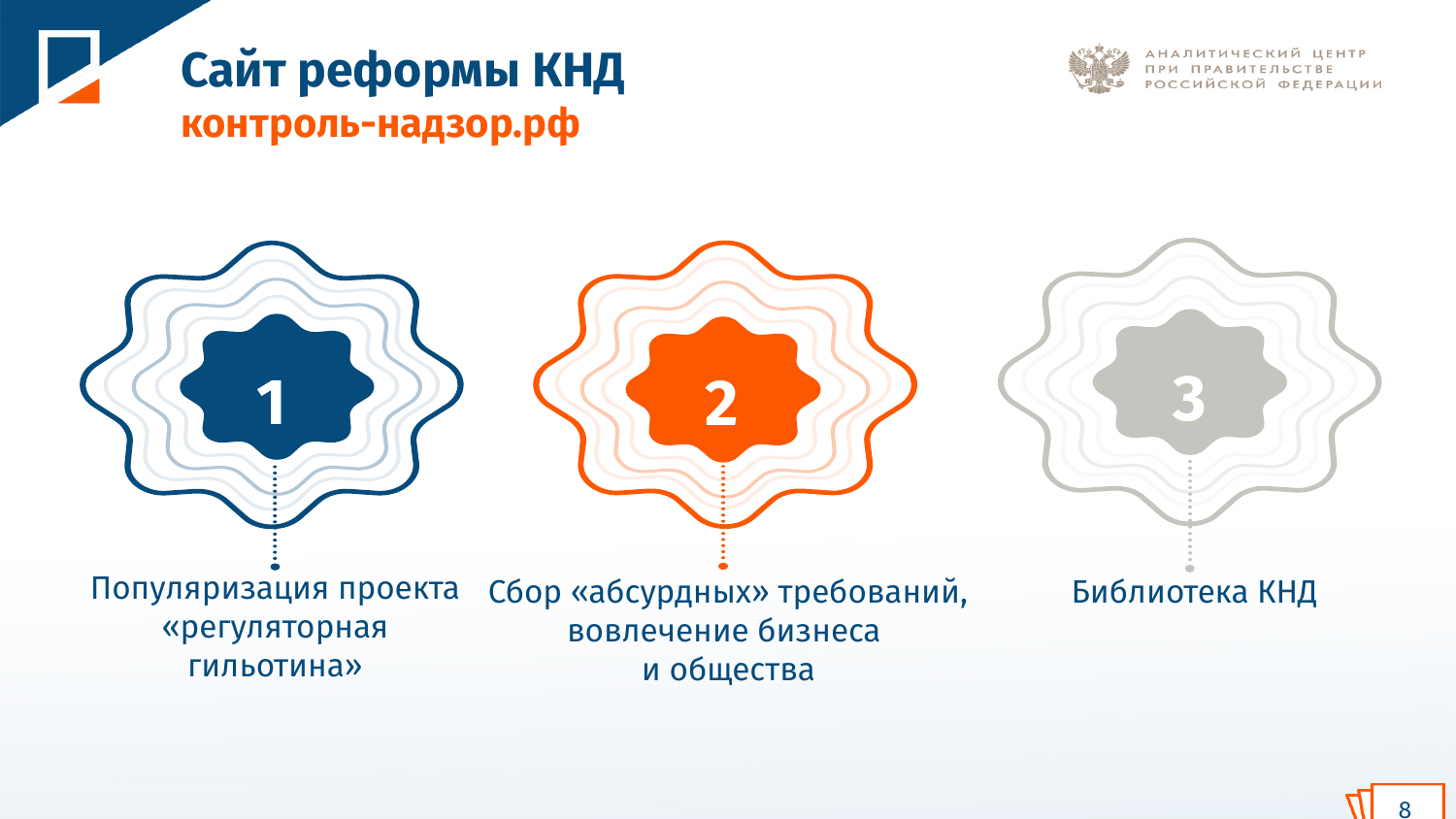

Сайт реформы КНД
контроль-надзор.рф

3
1
2

Популяризация проекта «регуляторная гильотина»
Сбор «абсурдных» требований, вовлечение бизнеса
и общества
Библиотека КНД
8